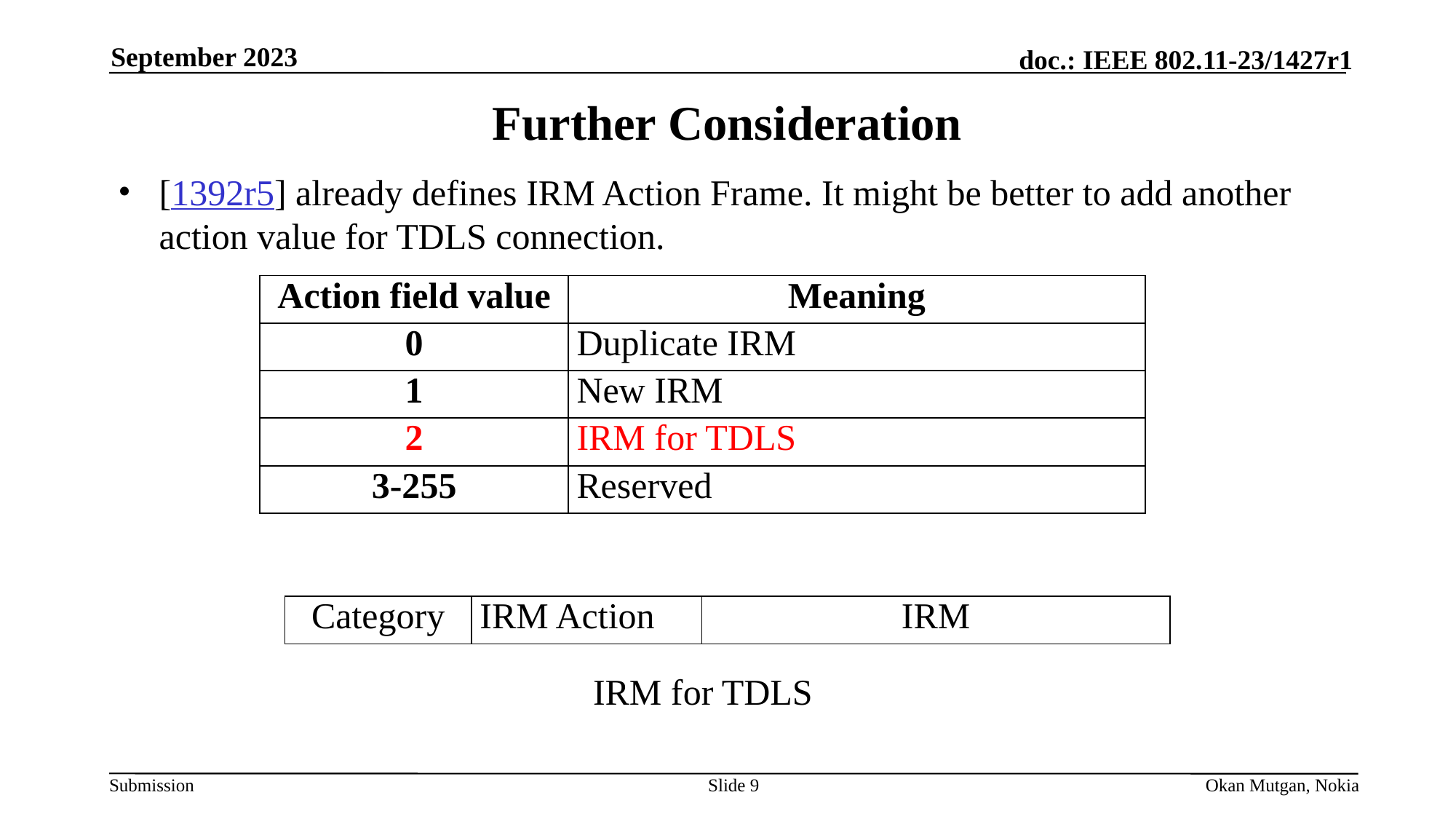

September 2023
# Further Consideration
[1392r5] already defines IRM Action Frame. It might be better to add another action value for TDLS connection.

| Action field value | Meaning |
| --- | --- |
| 0 | Duplicate IRM |
| 1 | New IRM |
| 2 | IRM for TDLS |
| 3-255 | Reserved |
| Category | IRM Action | IRM |
| --- | --- | --- |
IRM for TDLS
Slide 9
Okan Mutgan, Nokia